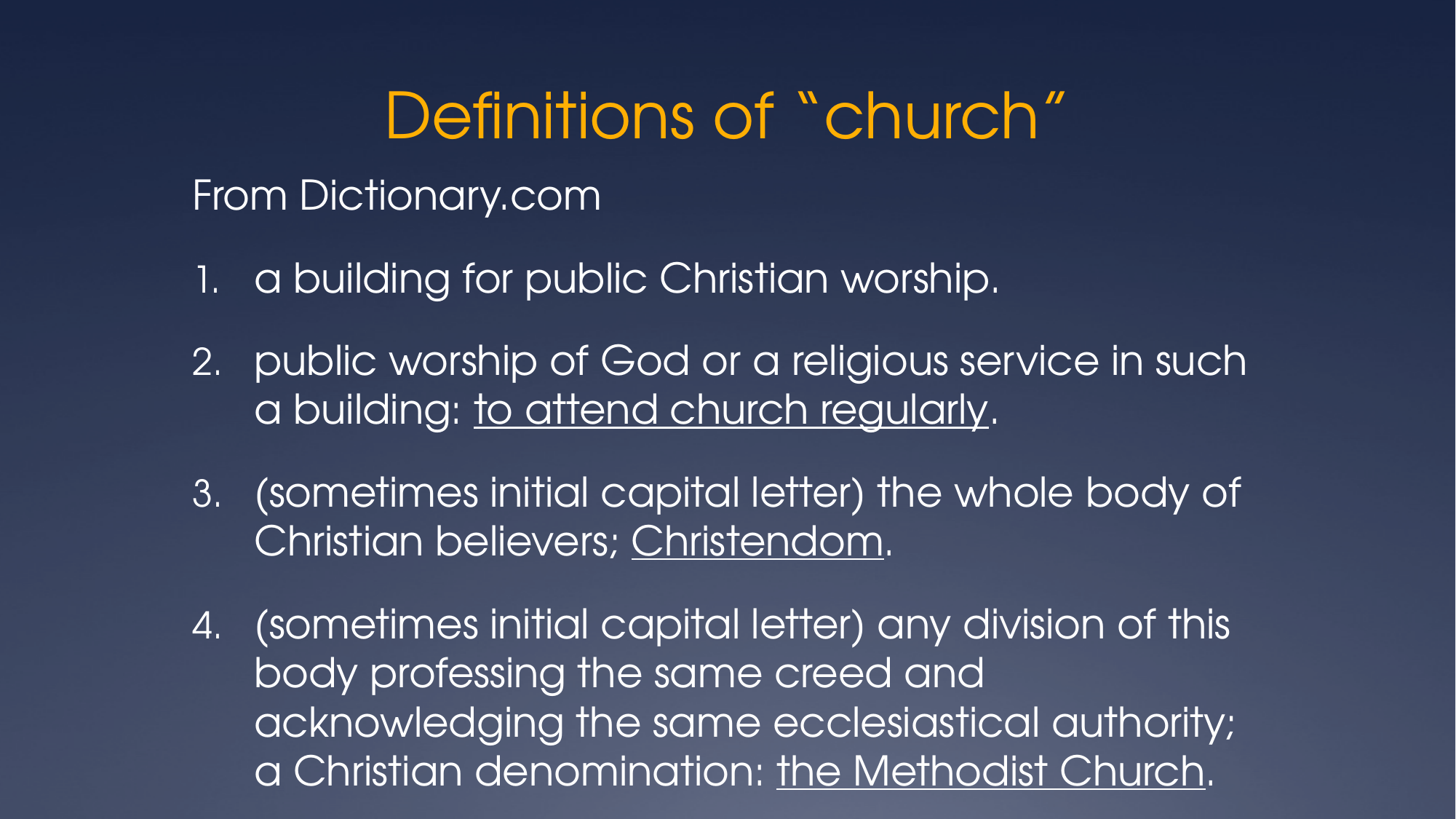

# Definitions of “church”
From Dictionary.com
a building for public Christian worship.
public worship of God or a religious service in such a building: to attend church regularly.
(sometimes initial capital letter) the whole body of Christian believers; Christendom.
(sometimes initial capital letter) any division of this body professing the same creed and acknowledging the same ecclesiastical authority; a Christian denomination: the Methodist Church.